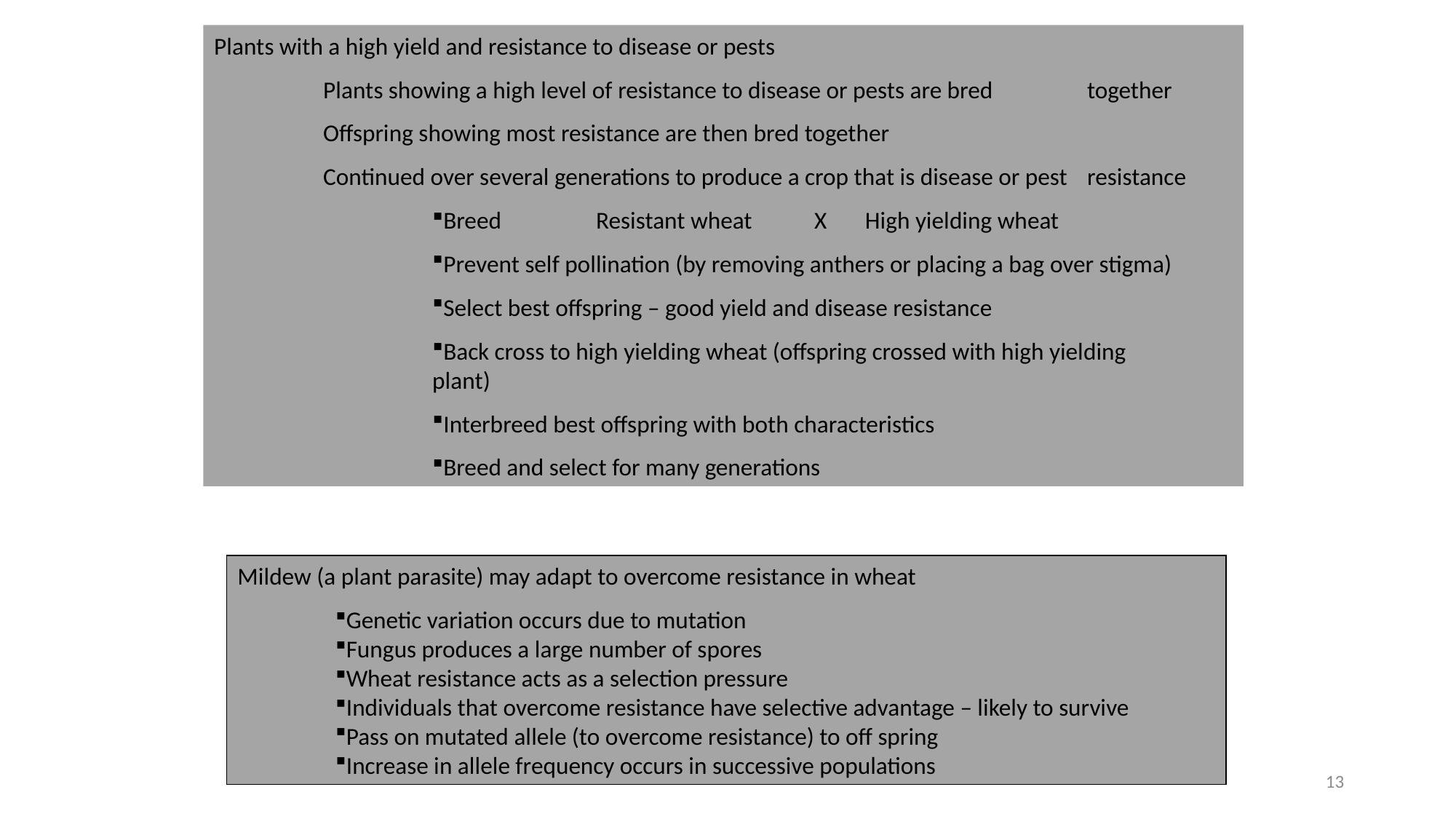

Plants with a high yield and resistance to disease or pests

	Plants showing a high level of resistance to disease or pests are bred 	together

	Offspring showing most resistance are then bred together

	Continued over several generations to produce a crop that is disease or pest 	resistance

Breed	Resistant wheat 	X       High yielding wheat

Prevent self pollination (by removing anthers or placing a bag over stigma)

Select best offspring – good yield and disease resistance

Back cross to high yielding wheat (offspring crossed with high yielding
plant)

Interbreed best offspring with both characteristics

Breed and select for many generations
Mildew (a plant parasite) may adapt to overcome resistance in wheat

Genetic variation occurs due to mutation
Fungus produces a large number of spores
Wheat resistance acts as a selection pressure
Individuals that overcome resistance have selective advantage – likely to survive
Pass on mutated allele (to overcome resistance) to off spring
Increase in allele frequency occurs in successive populations
13